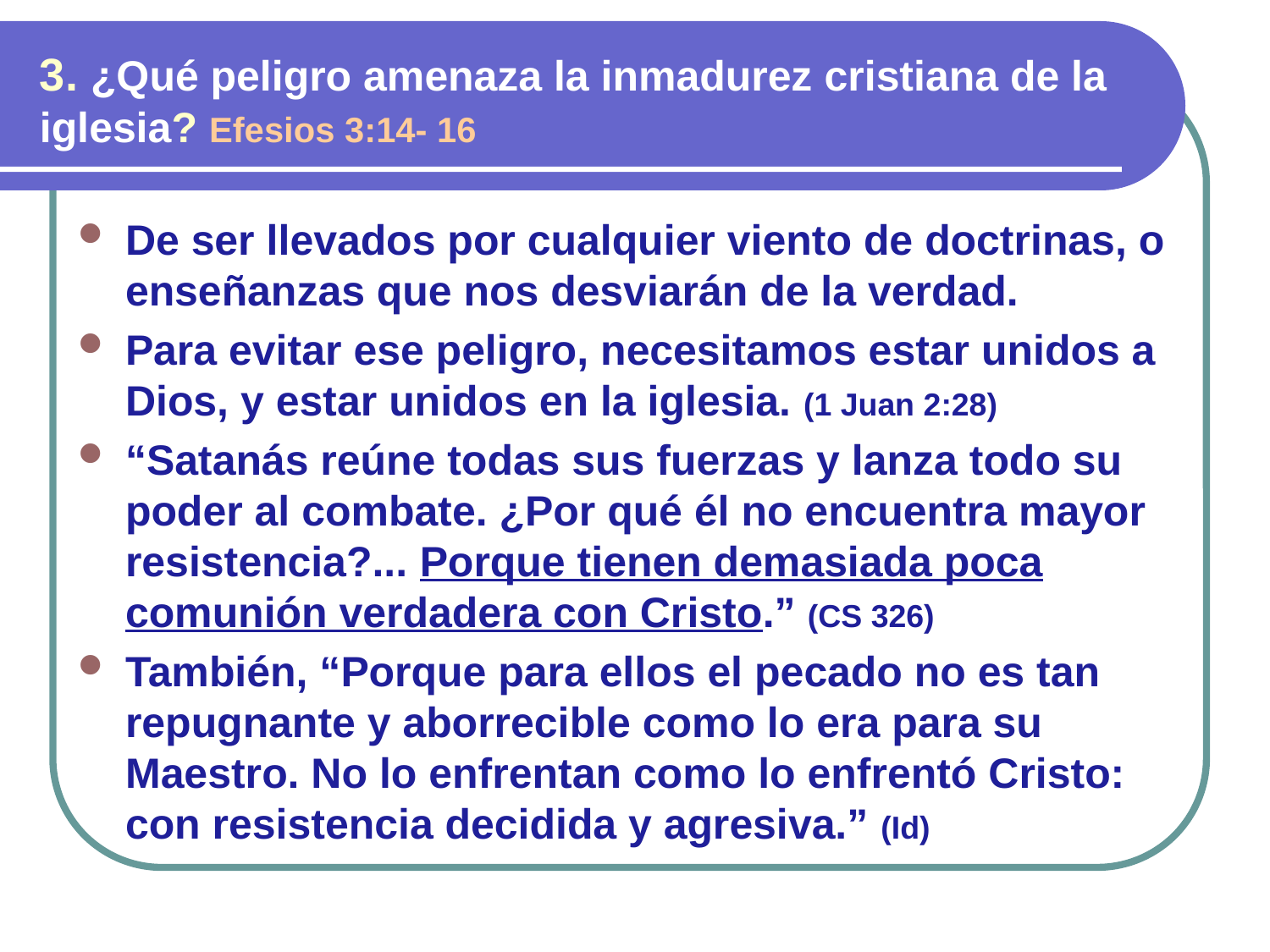

3. ¿Qué peligro amenaza la inmadurez cristiana de la iglesia? Efesios 3:14- 16
De ser llevados por cualquier viento de doctrinas, o enseñanzas que nos desviarán de la verdad.
Para evitar ese peligro, necesitamos estar unidos a Dios, y estar unidos en la iglesia. (1 Juan 2:28)
“Satanás reúne todas sus fuerzas y lanza todo su poder al combate. ¿Por qué él no encuentra mayor resistencia?... Porque tienen demasiada poca comunión verdadera con Cristo.” (CS 326)
También, “Porque para ellos el pecado no es tan repugnante y aborrecible como lo era para su Maestro. No lo enfrentan como lo enfrentó Cristo: con resistencia decidida y agresiva.” (Id)